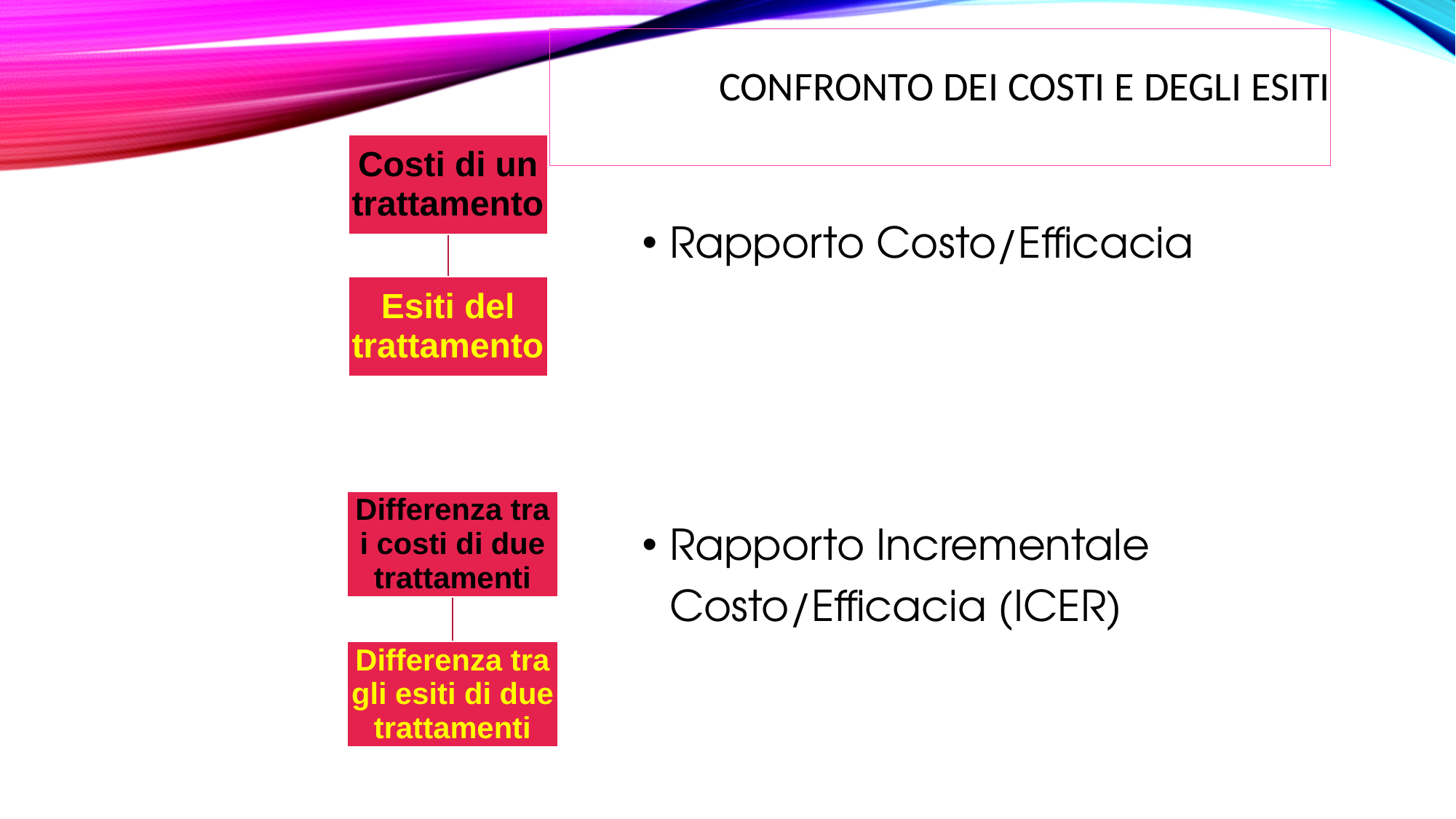

# Confronto dei costi e degli esiti
Costi di un trattamento
Esiti del trattamento

Rapporto Costo/Efficacia

Rapporto Incrementale
	Costo/Efficacia (ICER)

Differenza tra i costi di due trattamenti
Differenza tra gli esiti di due trattamenti